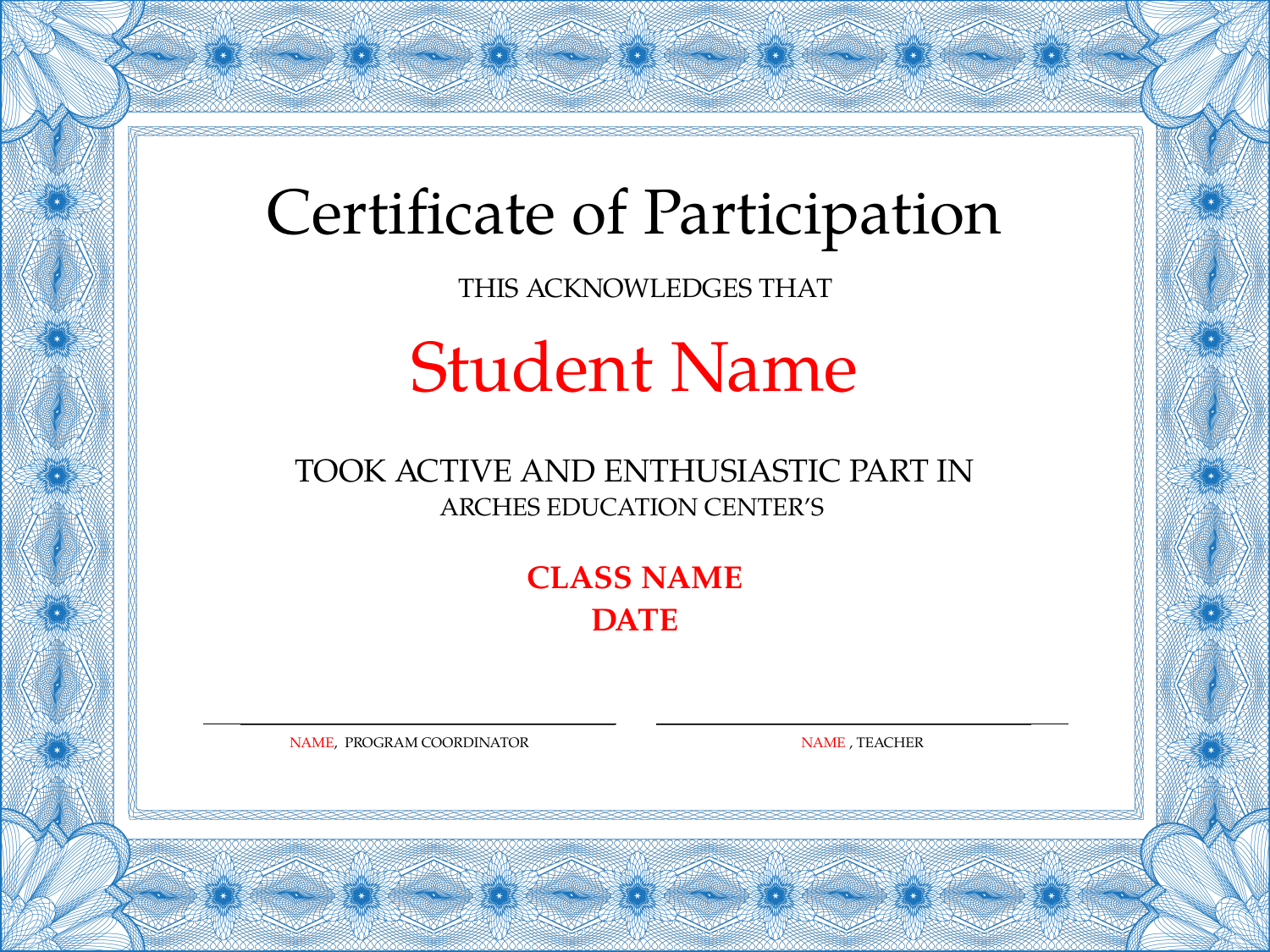

Certificate of Participation
This Acknowledges That
Student Name

Took Active and enthusiastic part in
arches education Center’s

Class Name
Date
Name,  program coordinator
Name , teacher